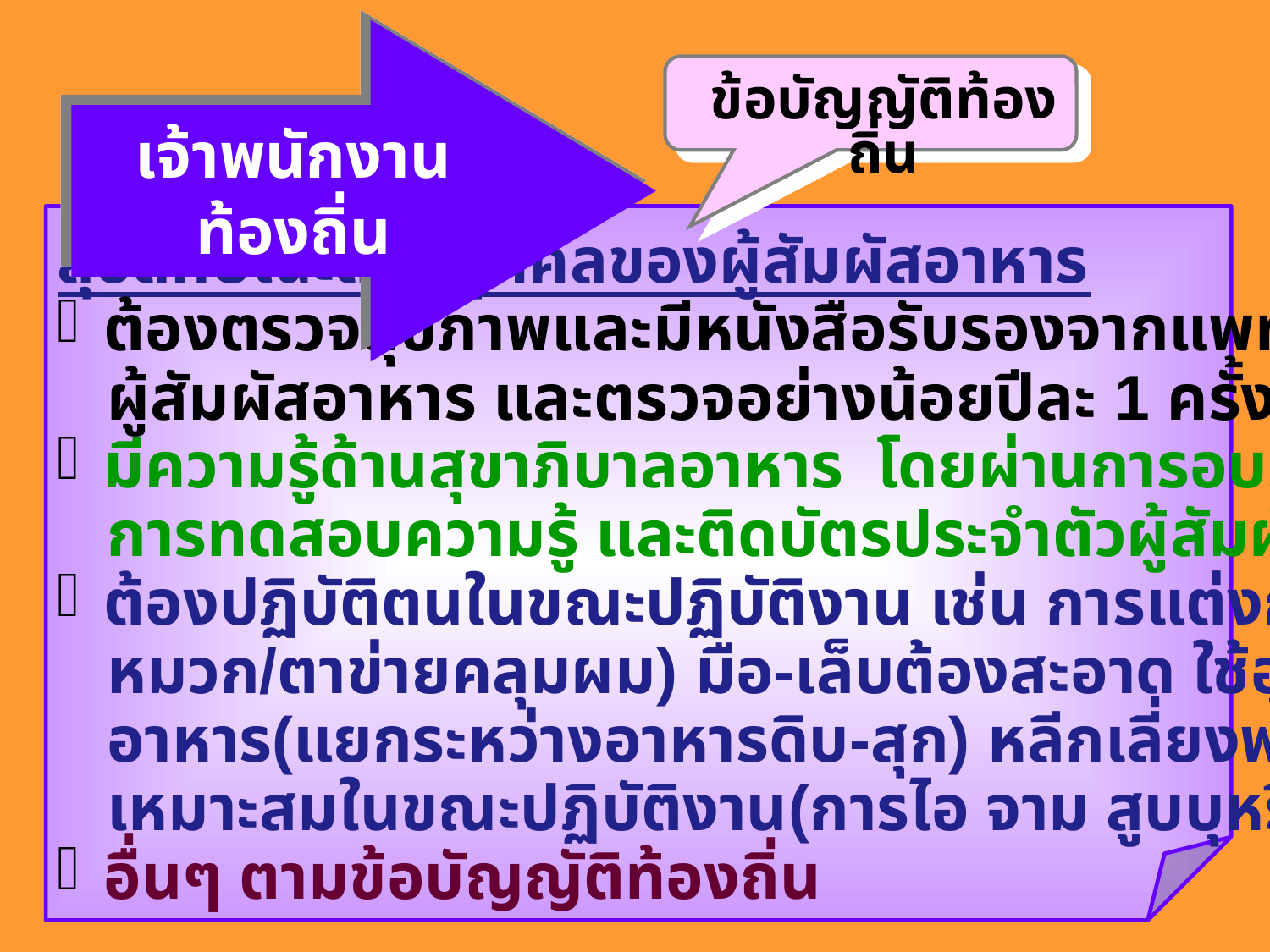

เจ้าพนักงานท้องถิ่น

ข้อบัญญัติท้องถิ่น

สุขลักษณะส่วนบุคคลของผู้สัมผัสอาหาร
 ต้องตรวจสุขภาพและมีหนังสือรับรองจากแพทย์ก่อนจะเป็น
   ผู้สัมผัสอาหาร และตรวจอย่างน้อยปีละ 1 ครั้ง
 มีความรู้ด้านสุขาภิบาลอาหาร  โดยผ่านการอบรมหรือผ่าน
   การทดสอบความรู้ และติดบัตรประจำตัวผู้สัมผัสอาหาร
 ต้องปฏิบัติตนในขณะปฏิบัติงาน เช่น การแต่งกาย(ผ้ากันเปื้อน
   หมวก/ตาข่ายคลุมผม) มือ-เล็บต้องสะอาด ใช้อุปกรณ์หยิบจับ
   อาหาร(แยกระหว่างอาหารดิบ-สุก) หลีกเลี่ยงพฤติกรรมที่ไม่
   เหมาะสมในขณะปฏิบัติงาน(การไอ จาม สูบบุหรี่ เป็นต้น)ฯลฯ
 อื่นๆ ตามข้อบัญญัติท้องถิ่น